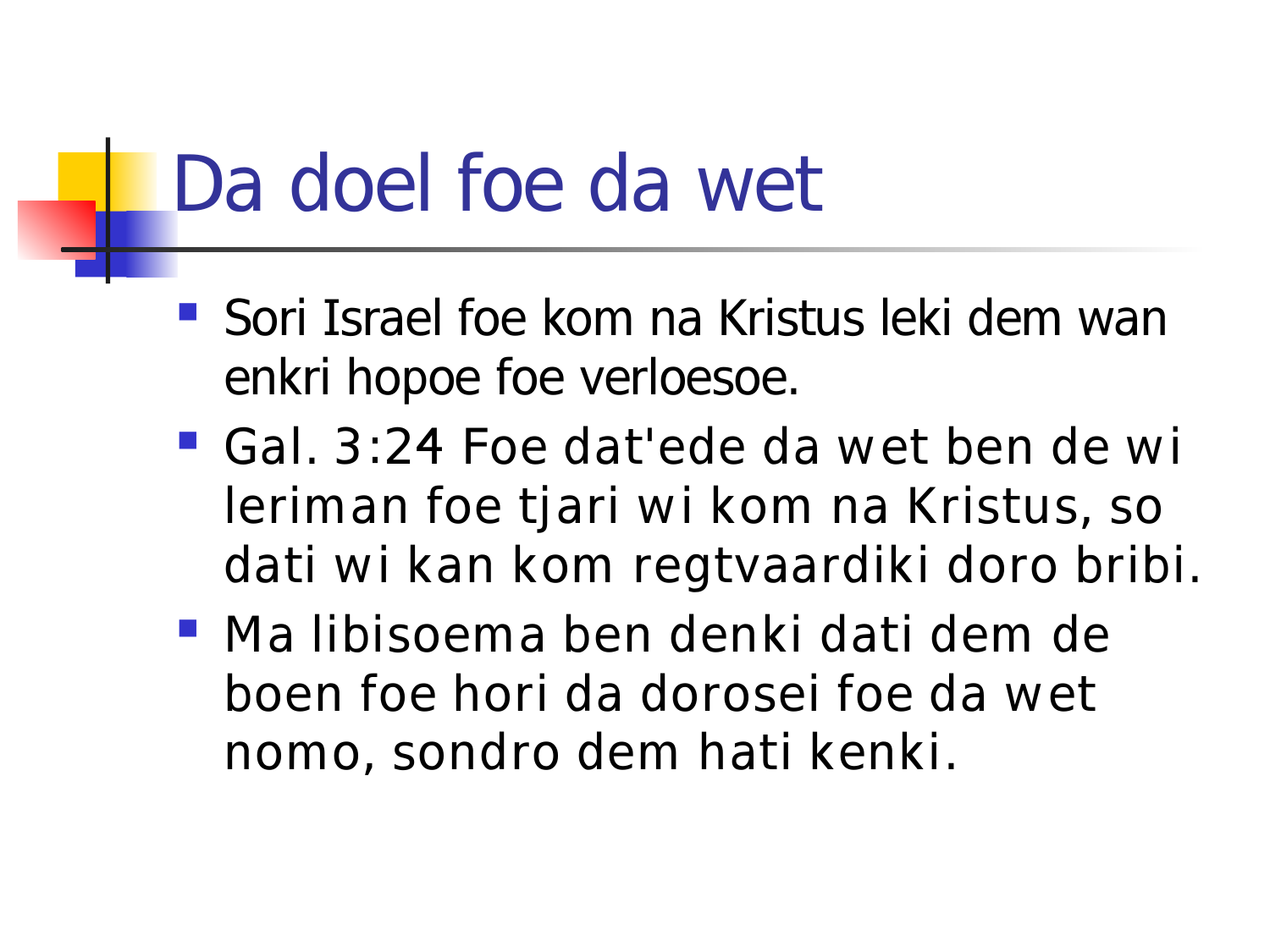

# Da doel foe da wet
Sori Israel foe kom na Kristus leki dem wan enkri hopoe foe verloesoe.
Gal. 3:24 Foe dat'ede da wet ben de wi leriman foe tjari wi kom na Kristus, so dati wi kan kom regtvaardiki doro bribi.
Ma libisoema ben denki dati dem de boen foe hori da dorosei foe da wet nomo, sondro dem hati kenki.